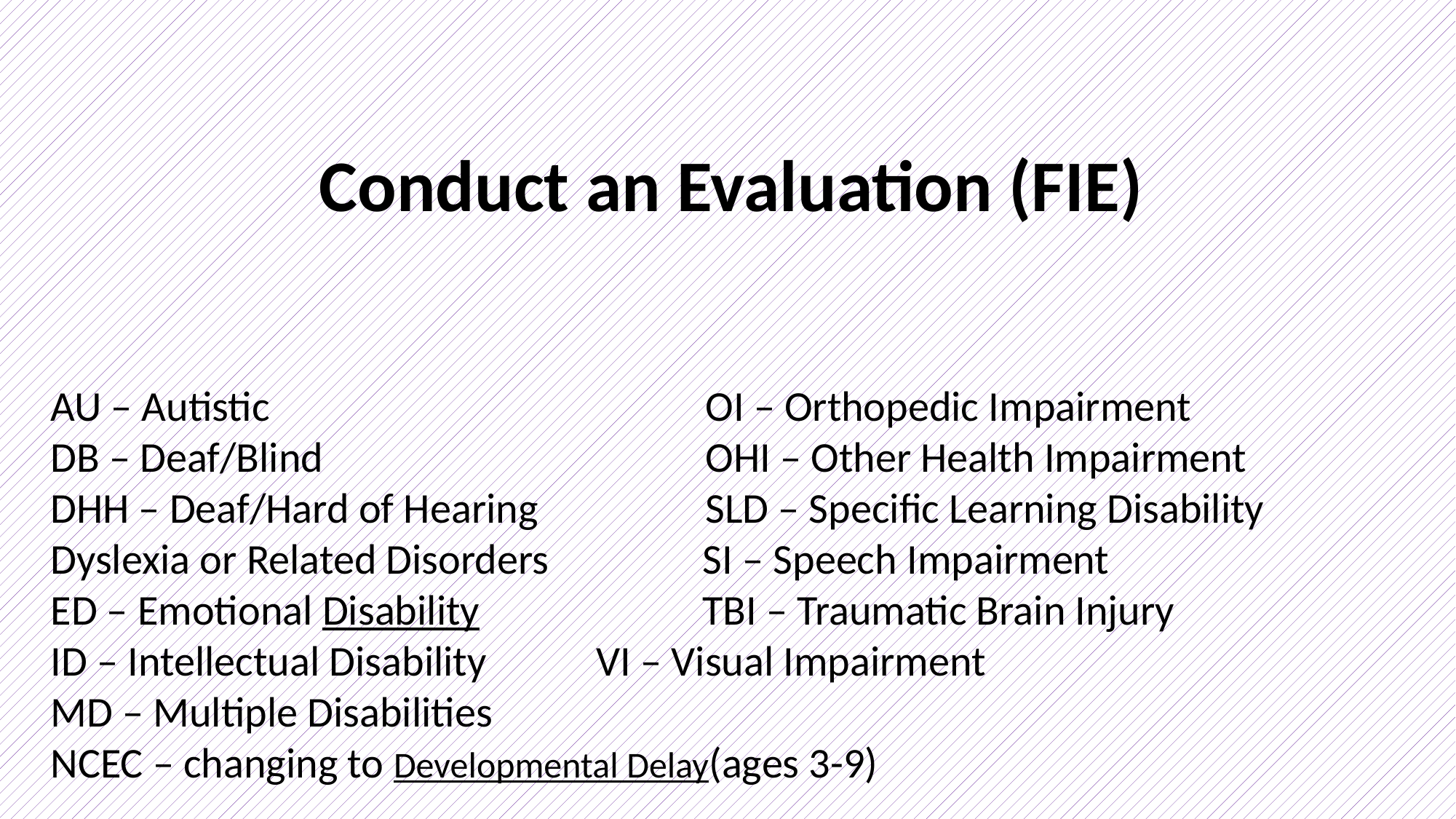

Conduct an Evaluation (FIE)
AU – Autistic				OI – Orthopedic Impairment
DB – Deaf/Blind				OHI – Other Health Impairment
DHH – Deaf/Hard of Hearing		SLD – Specific Learning Disability
Dyslexia or Related Disorders                SI – Speech Impairment
ED – Emotional Disability		           TBI – Traumatic Brain Injury
ID – Intellectual Disability		VI – Visual Impairment
MD – Multiple Disabilities
NCEC – changing to Developmental Delay(ages 3-9)